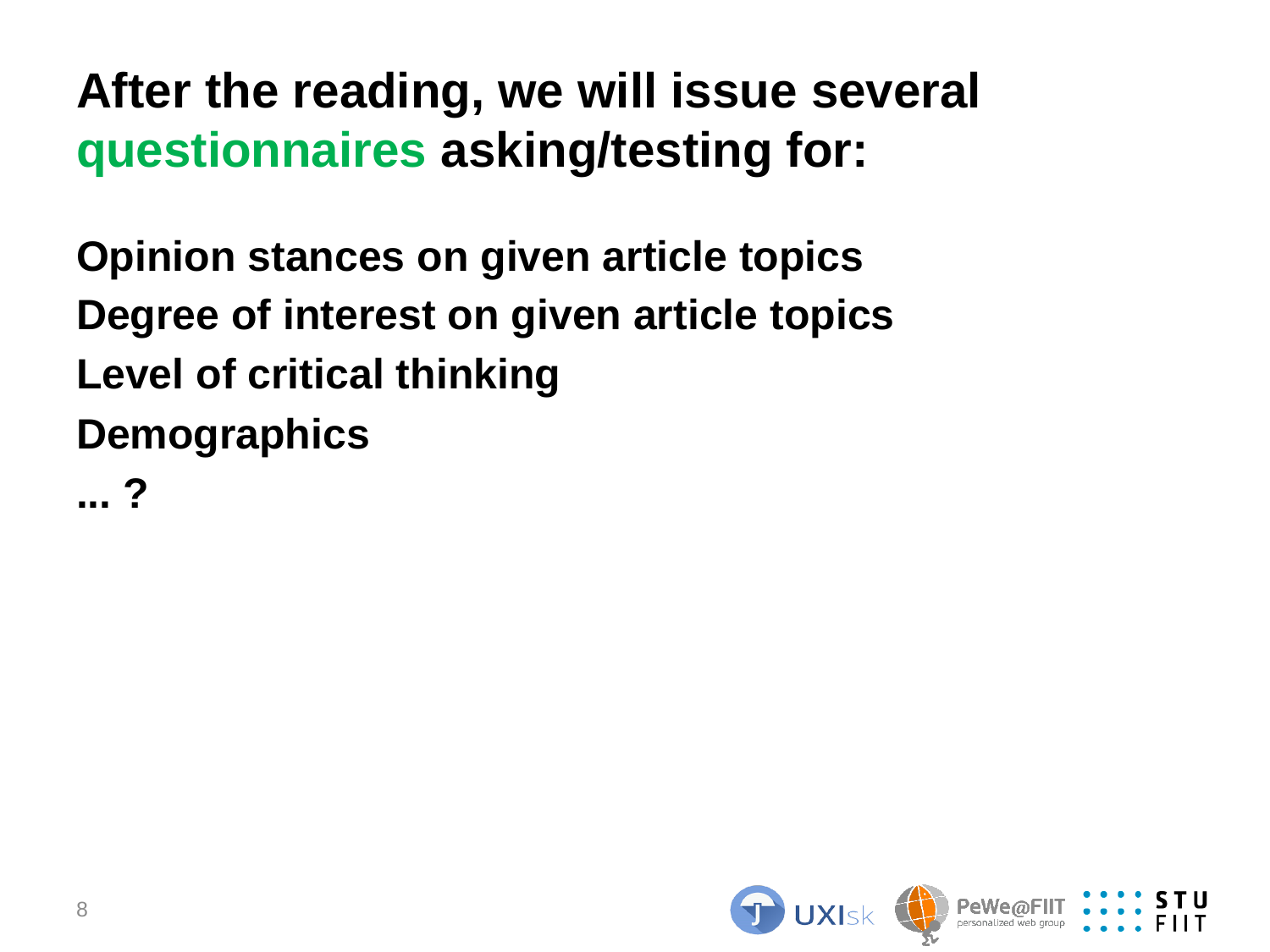

# After the reading, we will issue several questionnaires asking/testing for:
Opinion stances on given article topics
Degree of interest on given article topics
Level of critical thinking
Demographics
... ?
8